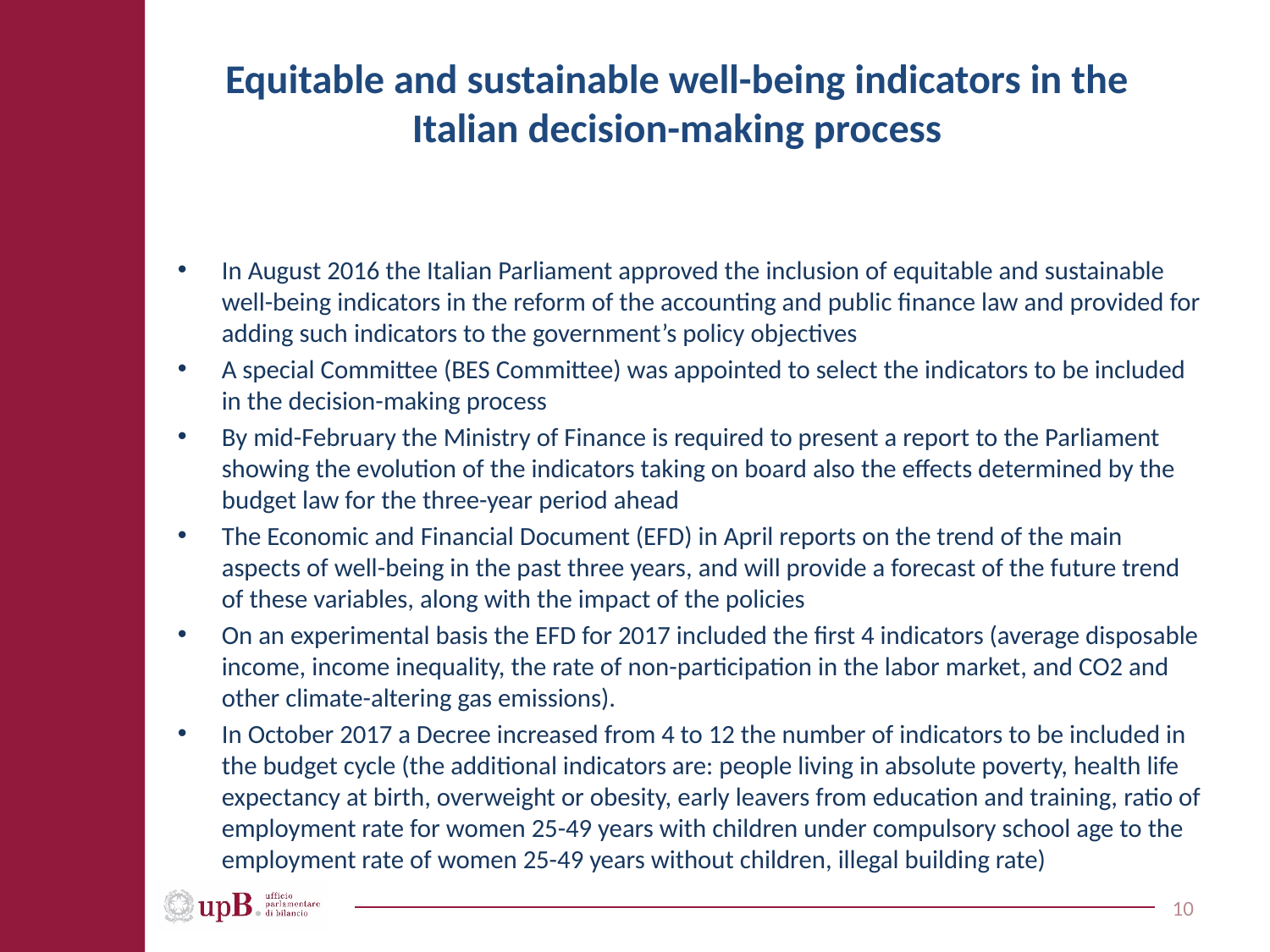

# Equitable and sustainable well-being indicators in the Italian decision-making process

In August 2016 the Italian Parliament approved the inclusion of equitable and sustainable well-being indicators in the reform of the accounting and public finance law and provided for adding such indicators to the government’s policy objectives
A special Committee (BES Committee) was appointed to select the indicators to be included in the decision-making process
By mid-February the Ministry of Finance is required to present a report to the Parliament showing the evolution of the indicators taking on board also the effects determined by the budget law for the three-year period ahead
The Economic and Financial Document (EFD) in April reports on the trend of the main aspects of well-being in the past three years, and will provide a forecast of the future trend of these variables, along with the impact of the policies
On an experimental basis the EFD for 2017 included the first 4 indicators (average disposable income, income inequality, the rate of non-participation in the labor market, and CO2 and other climate-altering gas emissions).
In October 2017 a Decree increased from 4 to 12 the number of indicators to be included in the budget cycle (the additional indicators are: people living in absolute poverty, health life expectancy at birth, overweight or obesity, early leavers from education and training, ratio of employment rate for women 25-49 years with children under compulsory school age to the employment rate of women 25-49 years without children, illegal building rate)
10